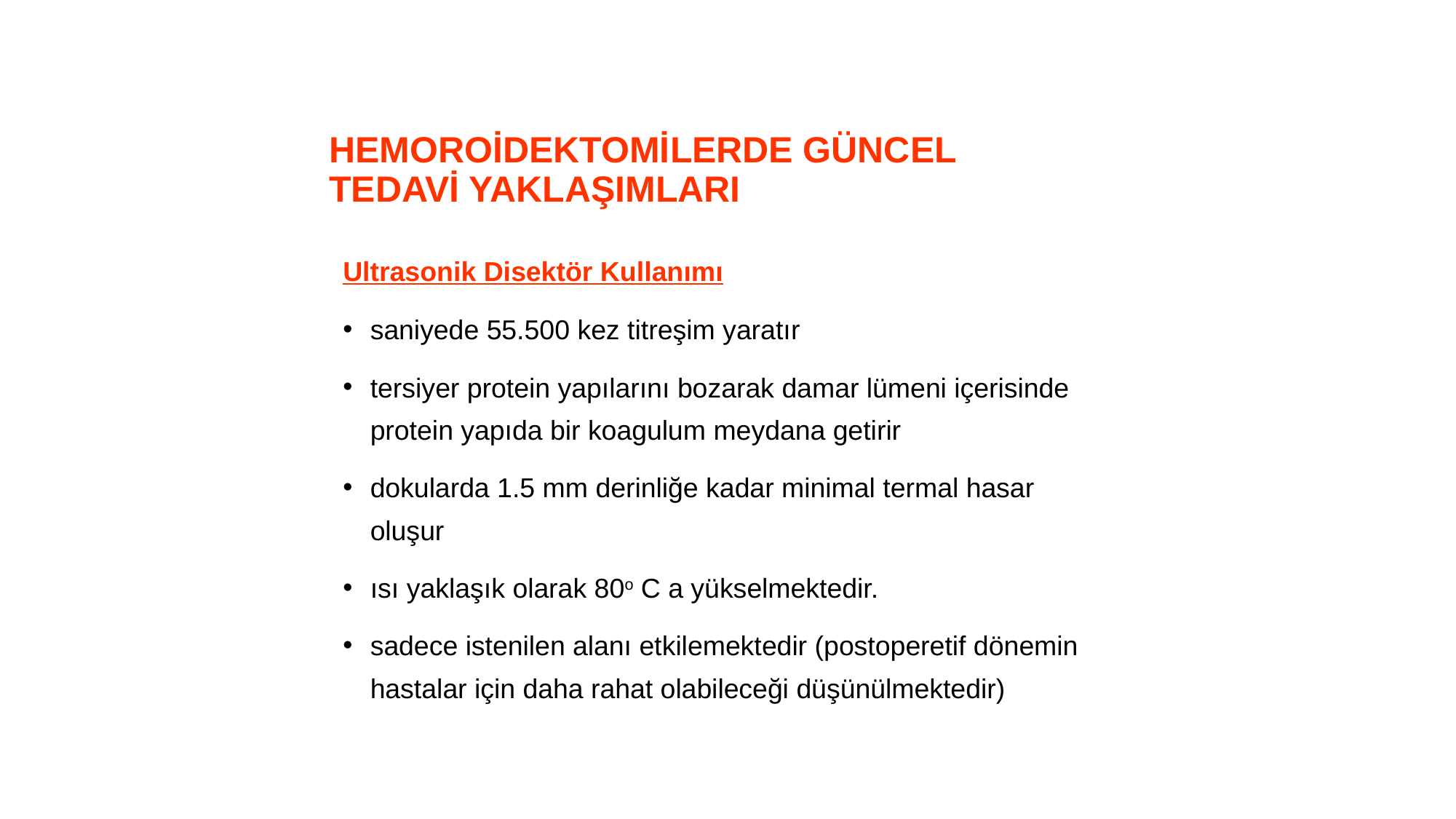

# HEMOROİDEKTOMİLERDE GÜNCEL TEDAVİ YAKLAŞIMLARI
Ultrasonik Disektör Kullanımı
saniyede 55.500 kez titreşim yaratır
tersiyer protein yapılarını bozarak damar lümeni içerisinde protein yapıda bir koagulum meydana getirir
dokularda 1.5 mm derinliğe kadar minimal termal hasar oluşur
ısı yaklaşık olarak 80o C a yükselmektedir.
sadece istenilen alanı etkilemektedir (postoperetif dönemin hastalar için daha rahat olabileceği düşünülmektedir)